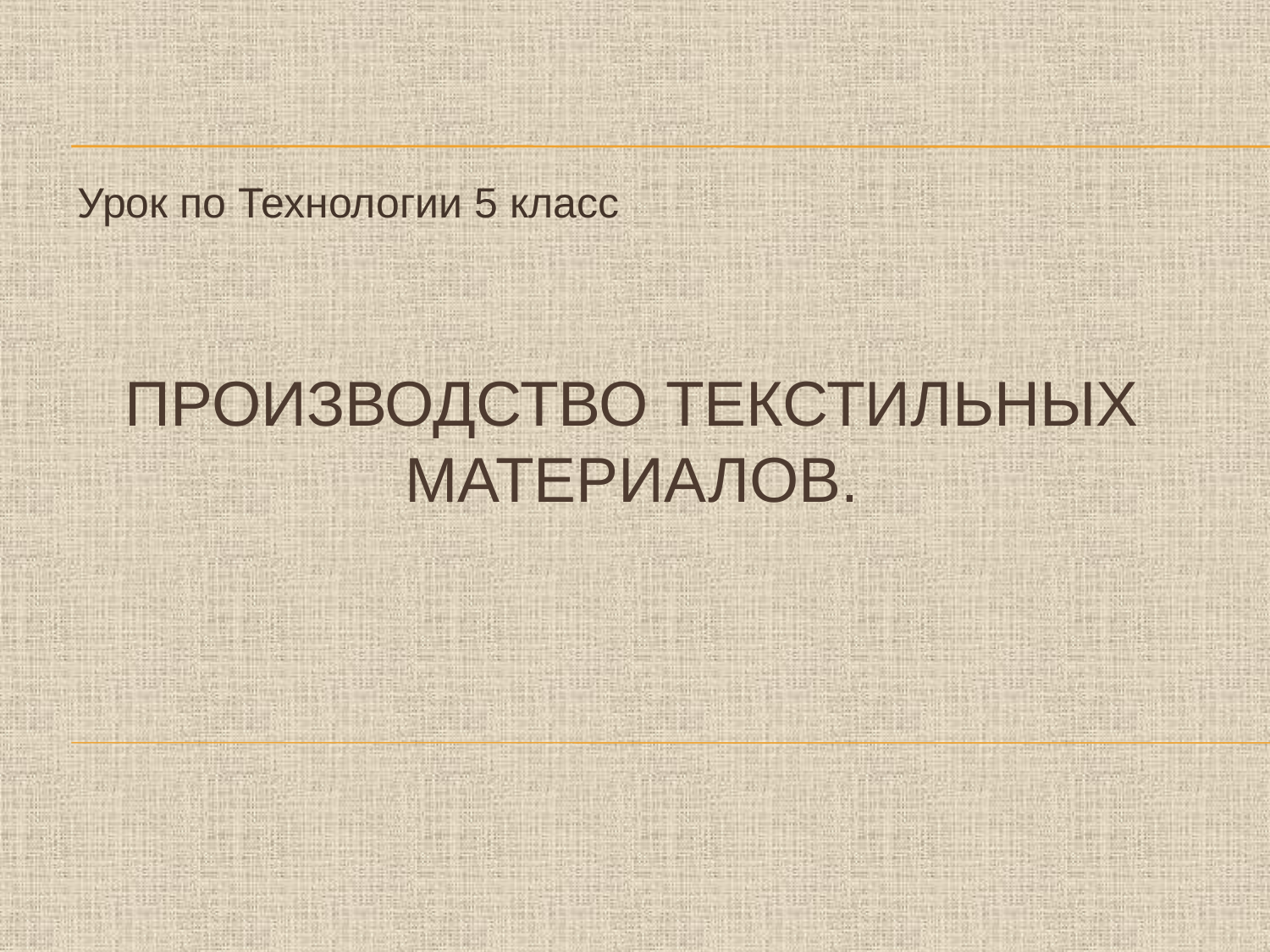

Урок по Технологии 5 класс
# Производство текстильных материалов.